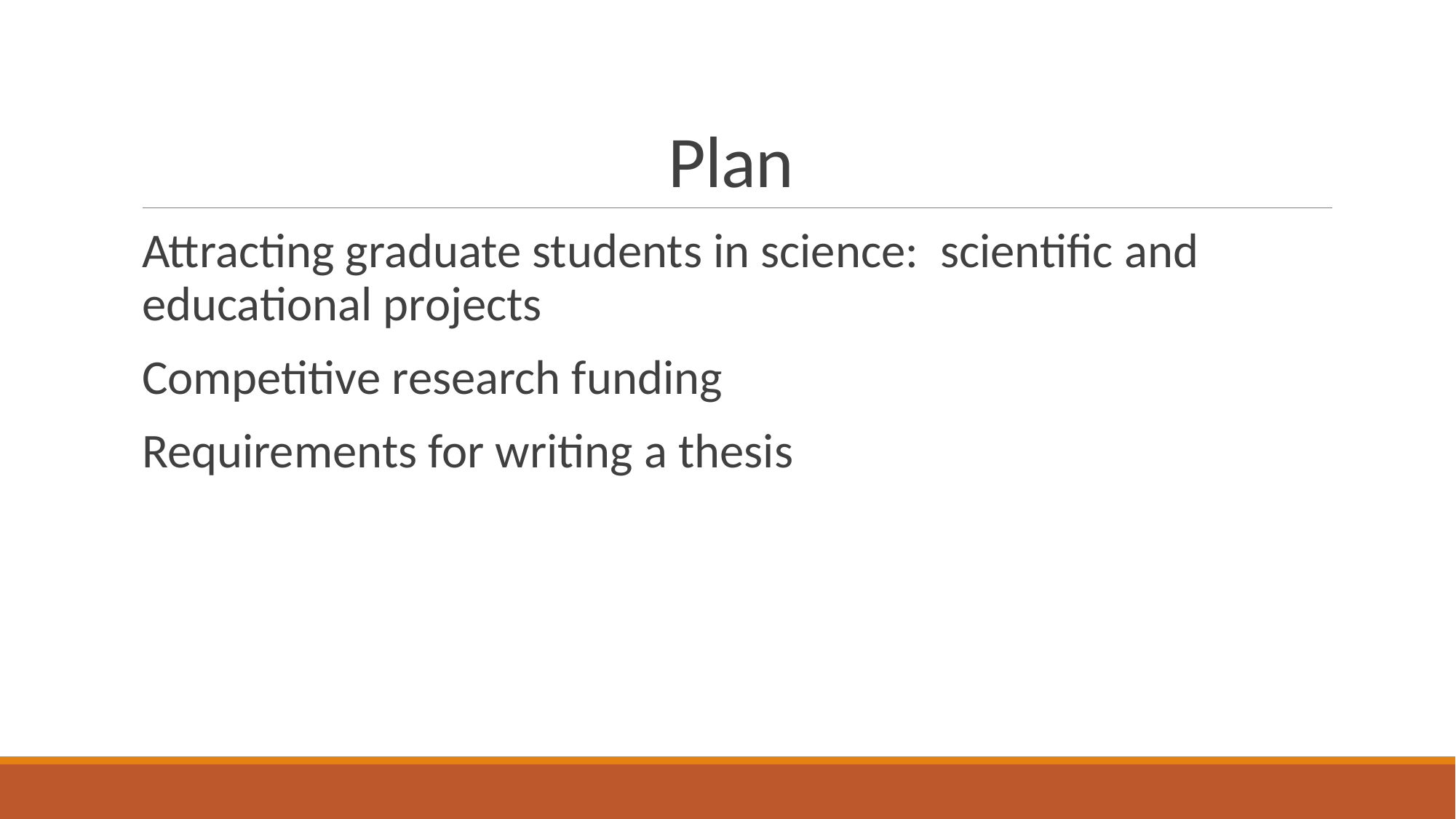

# Plan
Attracting graduate students in science:  scientific and educational projects
Competitive research funding
Requirements for writing a thesis